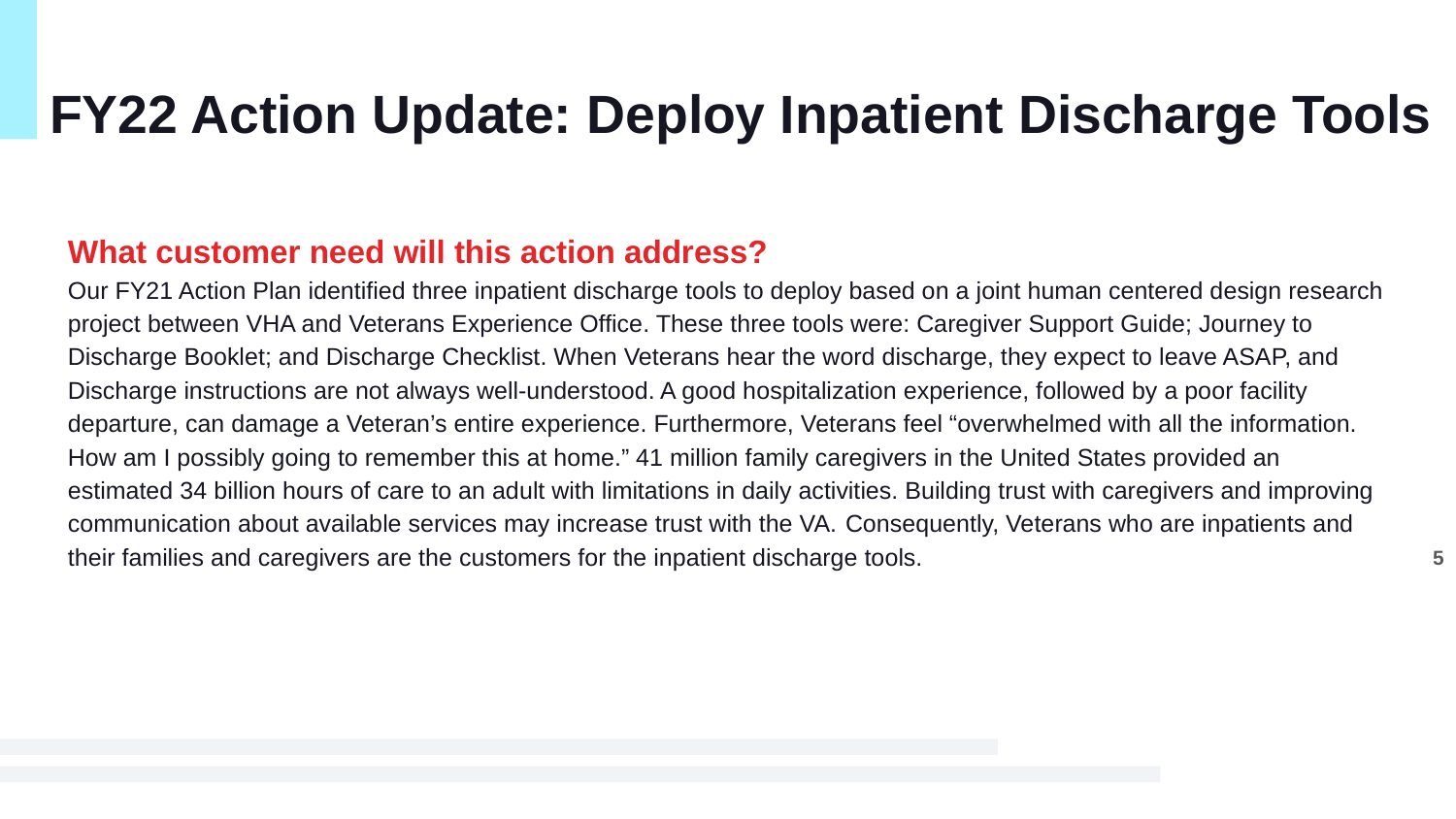

# FY22 Action Update: Deploy Inpatient Discharge Tools
What customer need will this action address?
Our FY21 Action Plan identified three inpatient discharge tools to deploy based on a joint human centered design research project between VHA and Veterans Experience Office. These three tools were: Caregiver Support Guide; Journey to Discharge Booklet; and Discharge Checklist. When Veterans hear the word discharge, they expect to leave ASAP, and Discharge instructions are not always well-understood. A good hospitalization experience, followed by a poor facility departure, can damage a Veteran’s entire experience. Furthermore, Veterans feel “overwhelmed with all the information.  How am I possibly going to remember this at home.” 41 million family caregivers in the United States provided an estimated 34 billion hours of care to an adult with limitations in daily activities. Building trust with caregivers and improving communication about available services may increase trust with the VA. Consequently, Veterans who are inpatients and their families and caregivers are the customers for the inpatient discharge tools.

5